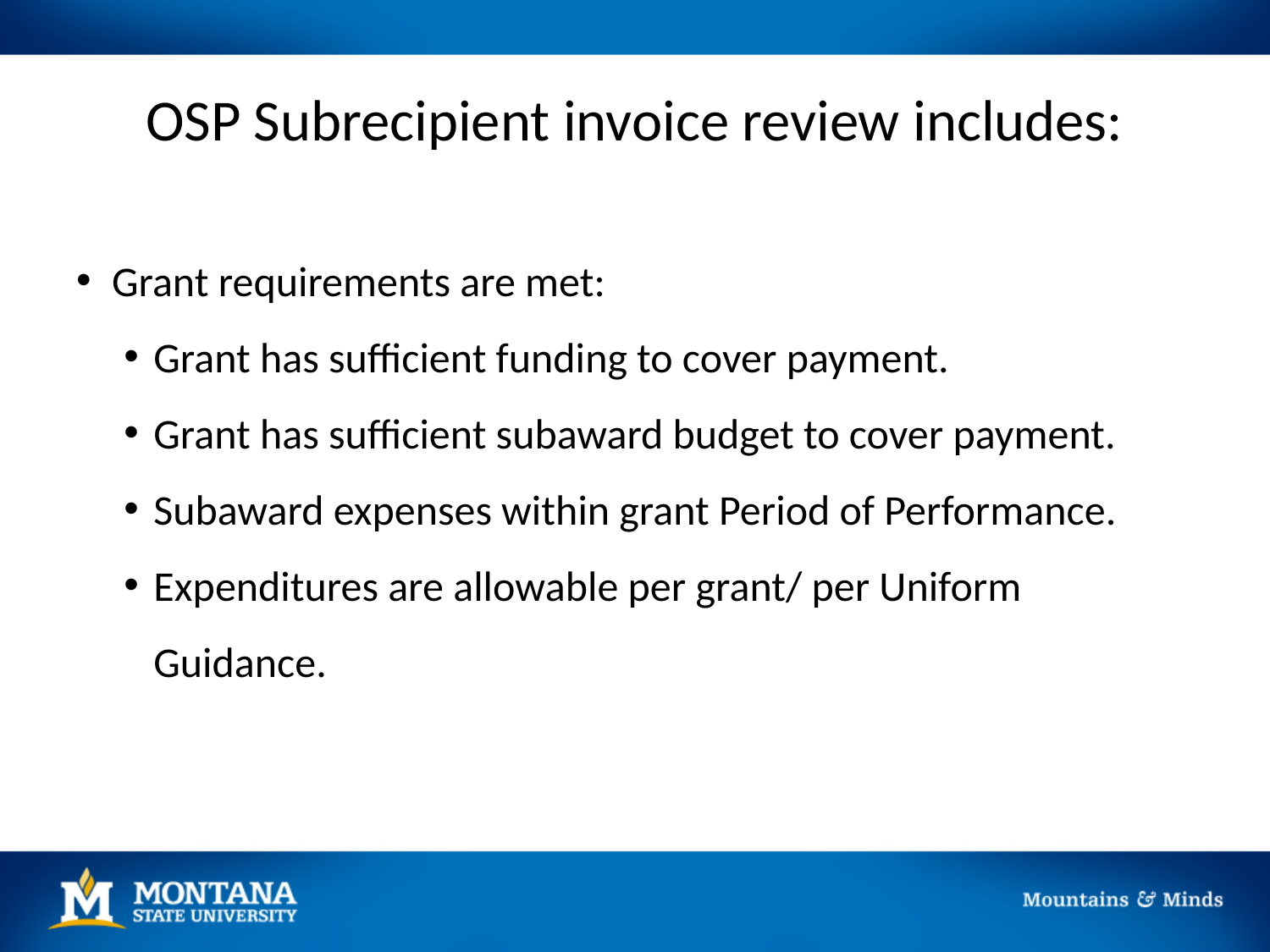

# OSP Subrecipient invoice review includes:
Grant requirements are met:
Grant has sufficient funding to cover payment.
Grant has sufficient subaward budget to cover payment.
Subaward expenses within grant Period of Performance.
Expenditures are allowable per grant/ per Uniform Guidance.